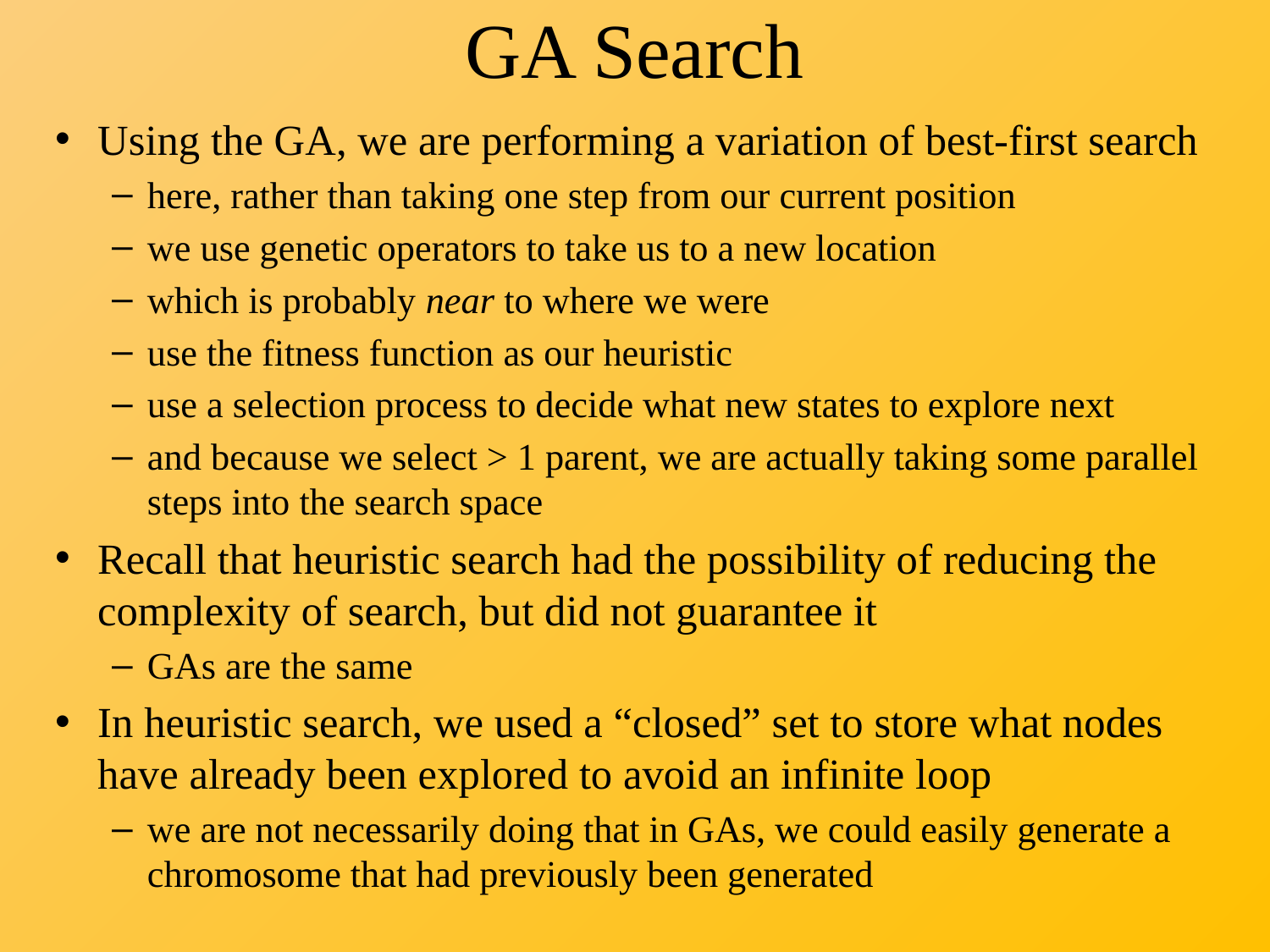

# GA Search
Using the GA, we are performing a variation of best-first search
here, rather than taking one step from our current position
we use genetic operators to take us to a new location
which is probably near to where we were
use the fitness function as our heuristic
use a selection process to decide what new states to explore next
and because we select > 1 parent, we are actually taking some parallel steps into the search space
Recall that heuristic search had the possibility of reducing the complexity of search, but did not guarantee it
GAs are the same
In heuristic search, we used a “closed” set to store what nodes have already been explored to avoid an infinite loop
we are not necessarily doing that in GAs, we could easily generate a chromosome that had previously been generated